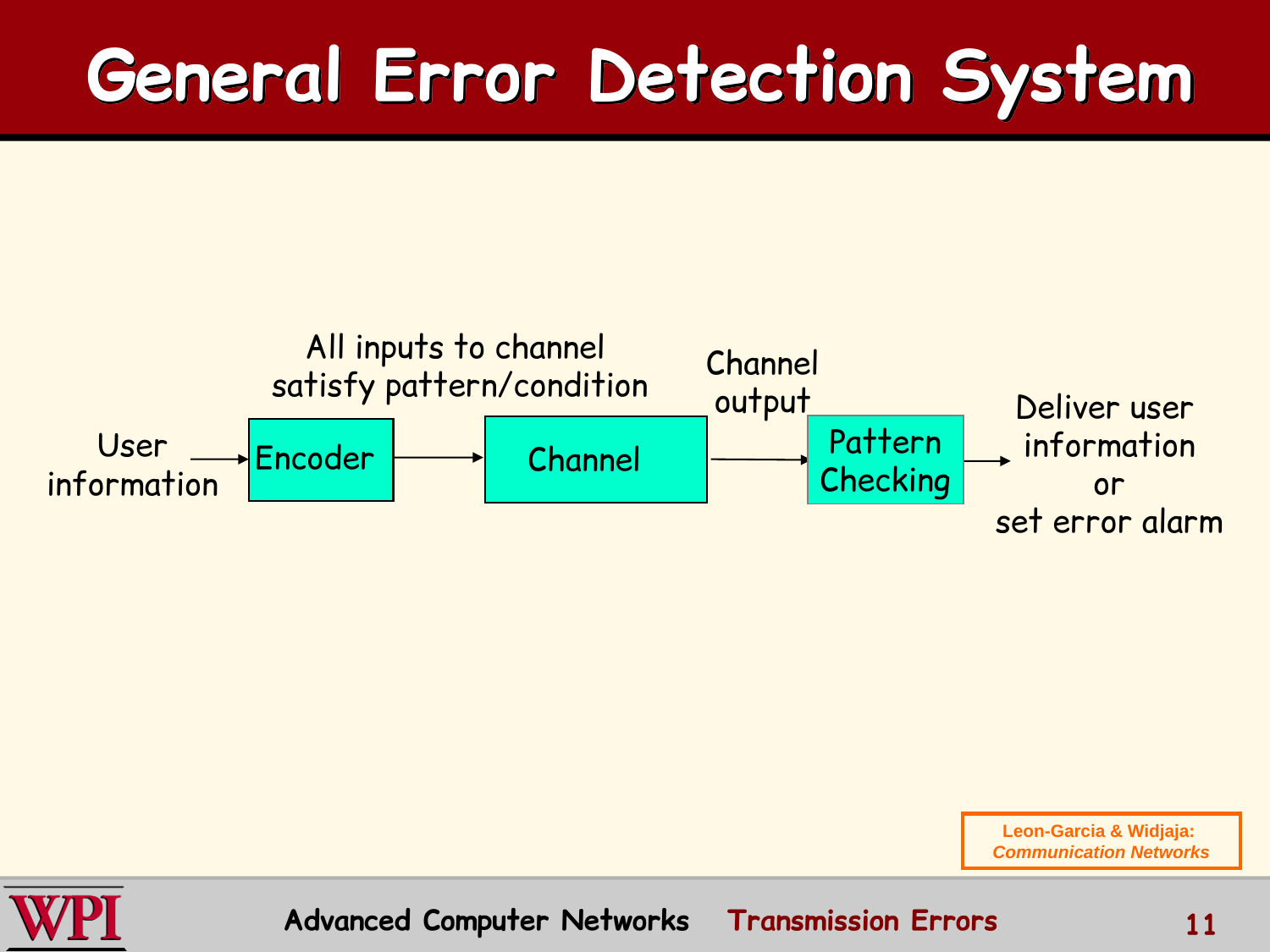

# General Error Detection System
All inputs to channel
 satisfy pattern/condition
Channel
output
Deliver user
information
or
set error alarm
Pattern
Checking

User
information

Encoder
Channel

Leon-Garcia & Widjaja:
Communication Networks
Advanced Computer Networks   Transmission Errors
11